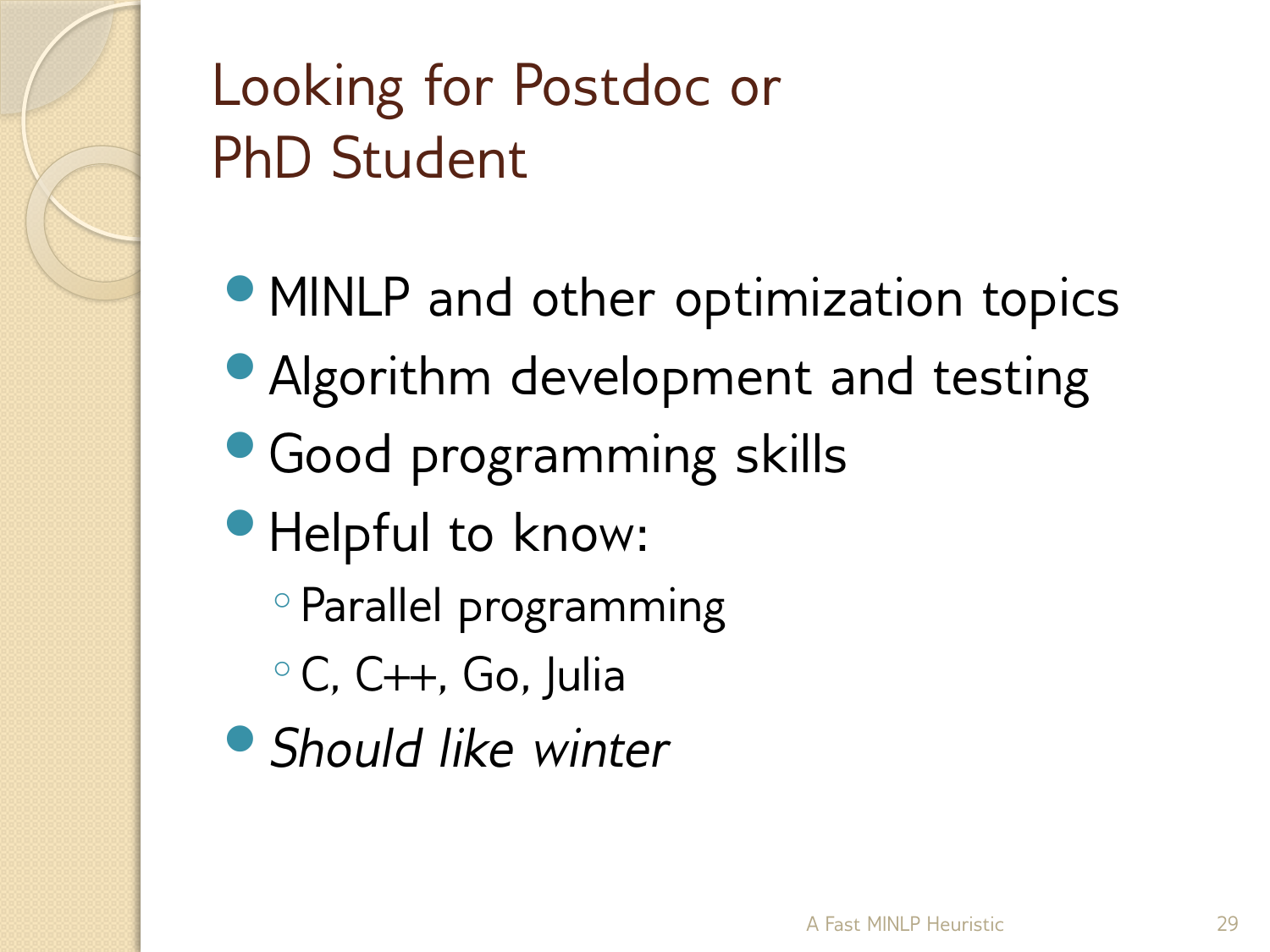

# Looking for Postdoc or PhD Student
MINLP and other optimization topics
Algorithm development and testing
Good programming skills
Helpful to know:
Parallel programming
C, C++, Go, Julia
Should like winter
A Fast MINLP Heuristic
29